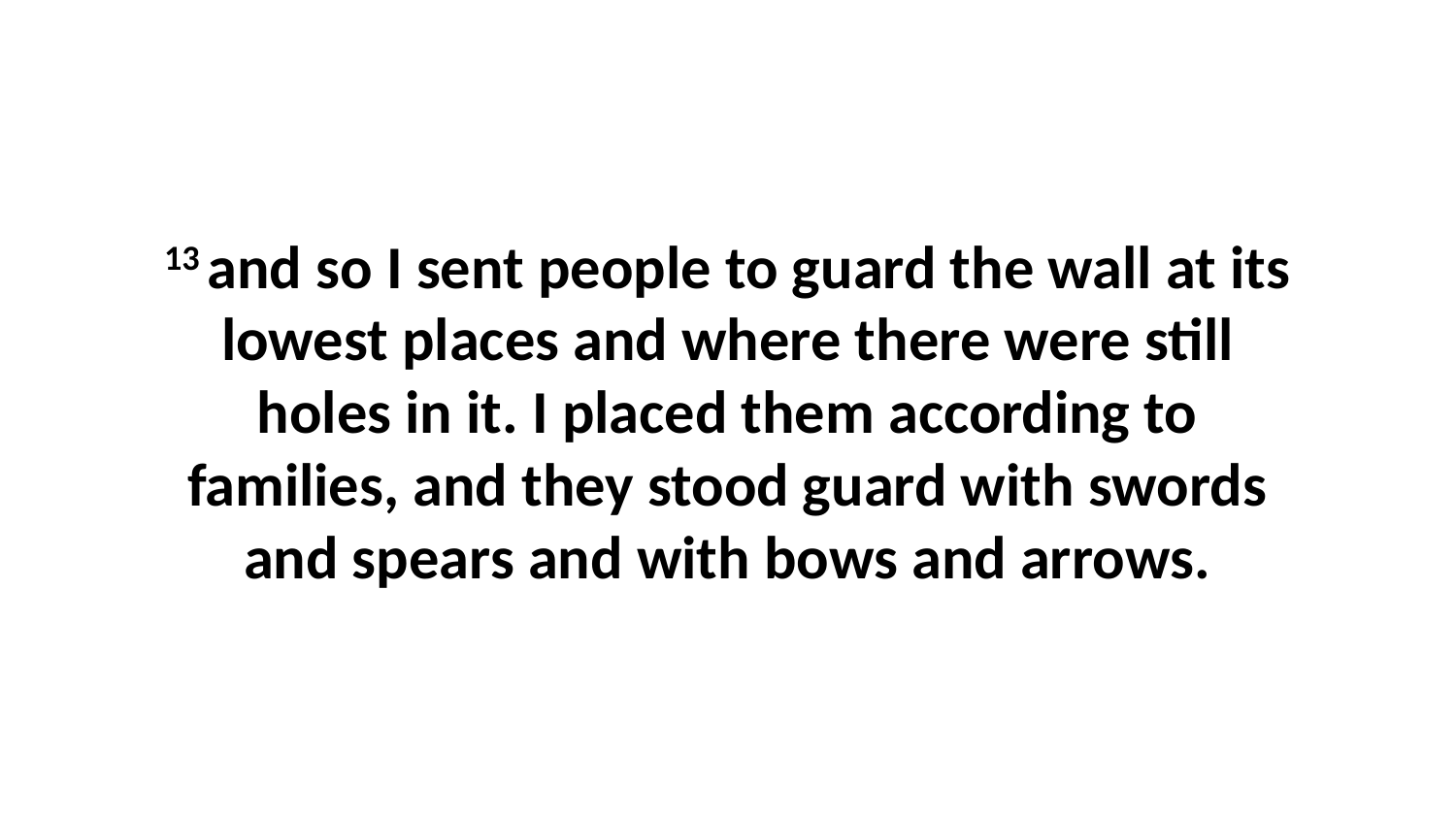

13 and so I sent people to guard the wall at its lowest places and where there were still holes in it. I placed them according to families, and they stood guard with swords and spears and with bows and arrows.